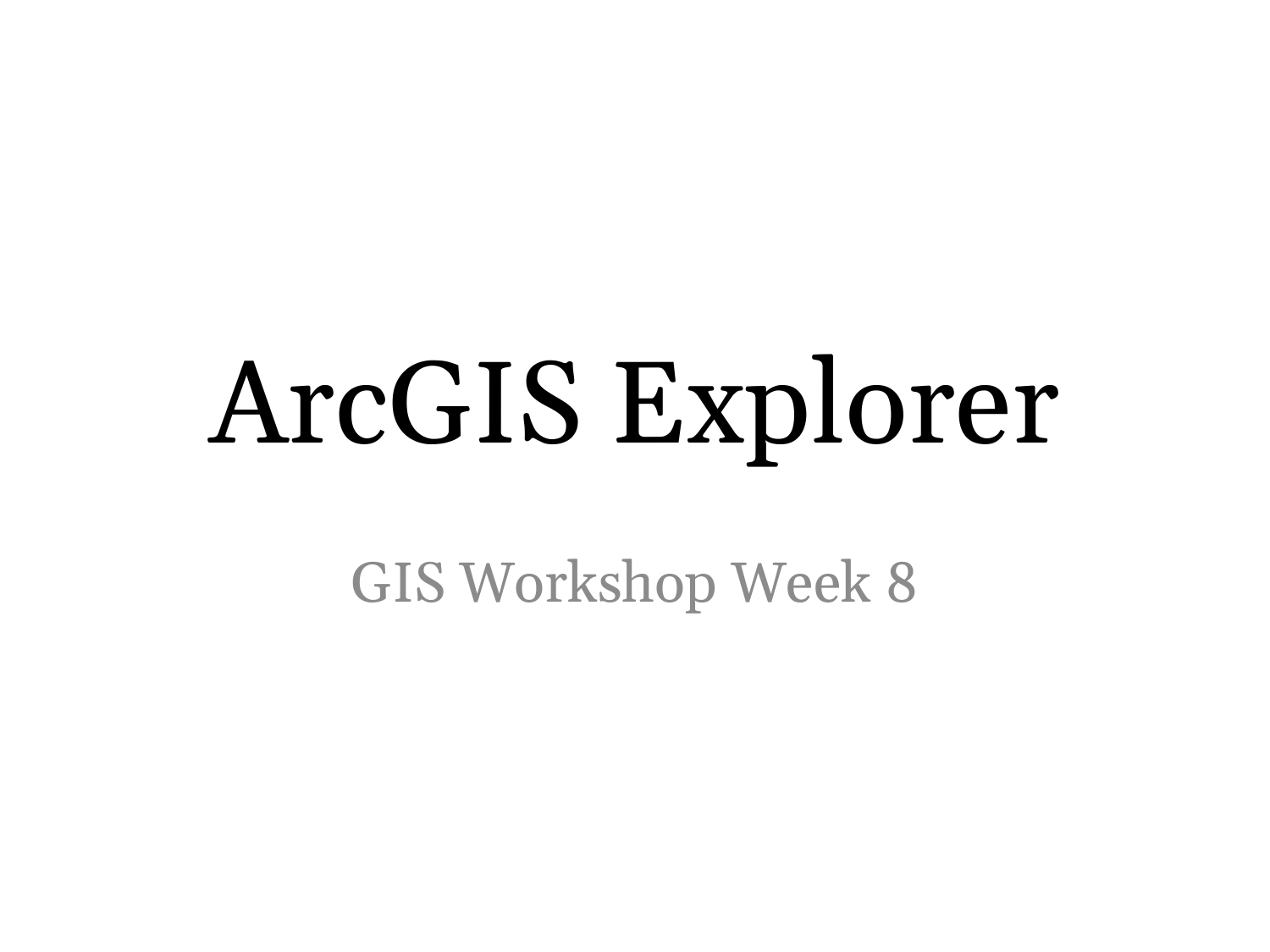

# ArcGIS Explorer
GIS Workshop Week 8